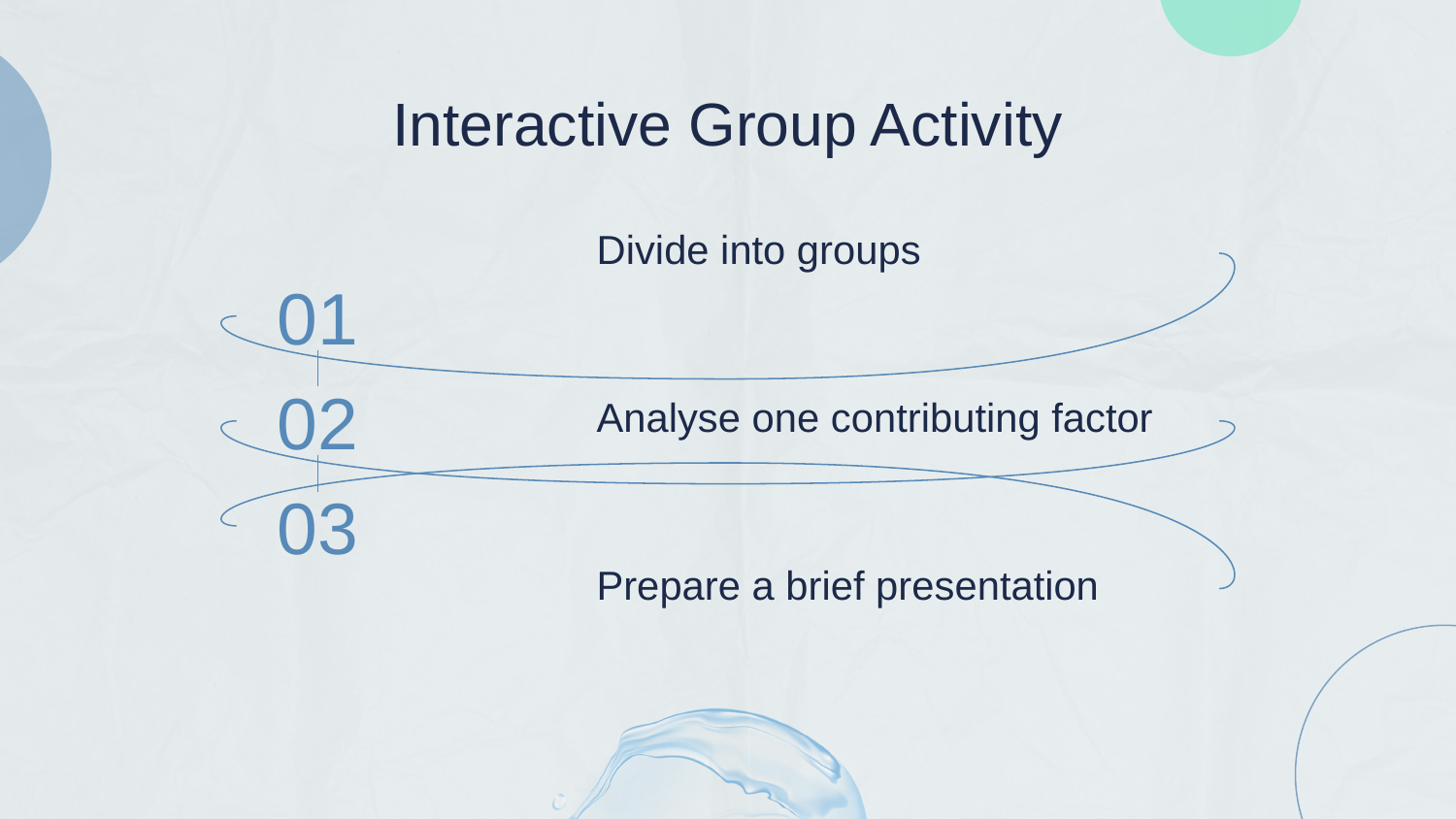

# Interactive Group Activity
Divide into groups
01
Analyse one contributing factor
02
03
Prepare a brief presentation